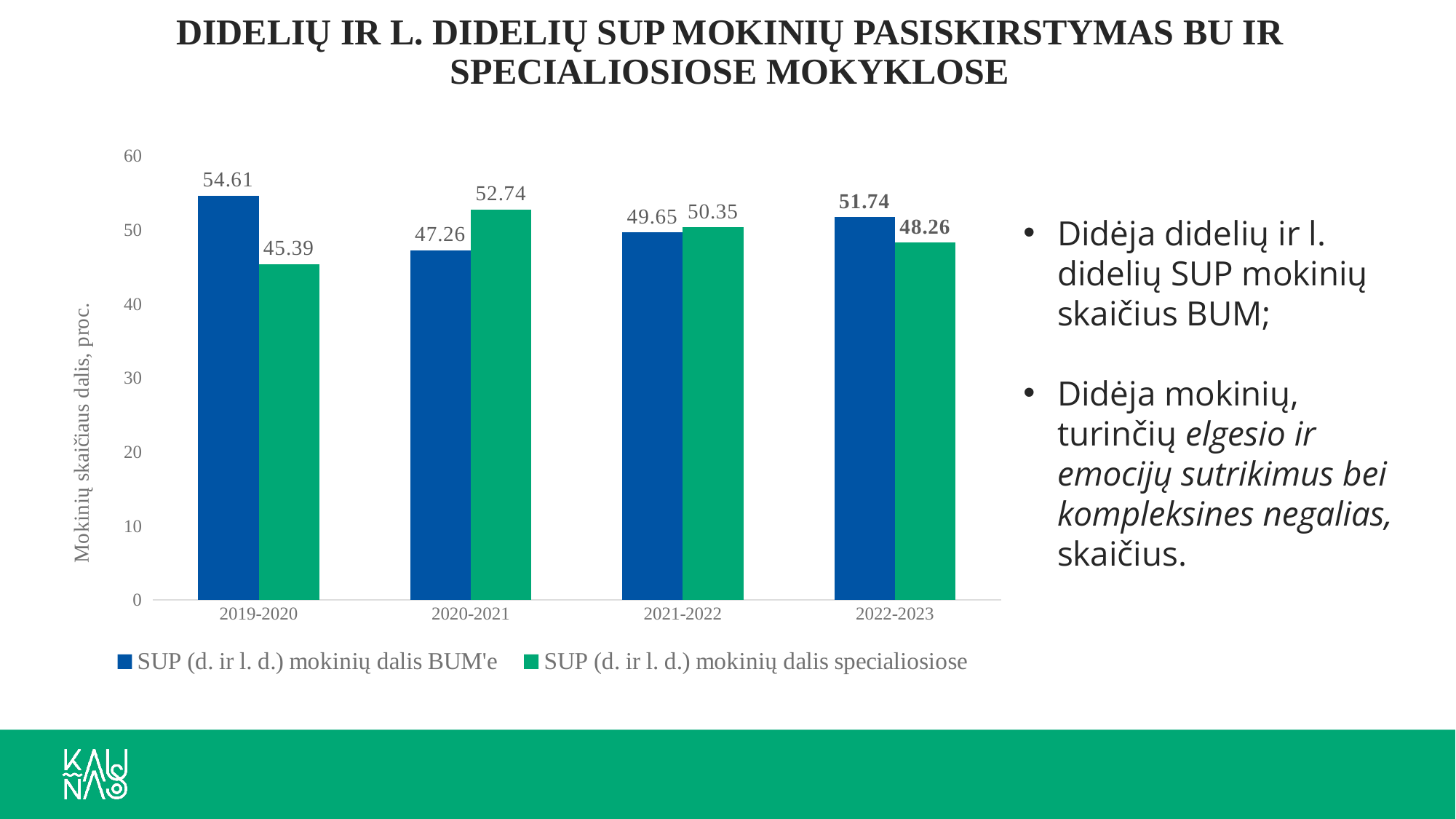

# DIDELIŲ IR L. DIDELIŲ SUP MOKINIŲ PASISKIRSTYMAS BU IR SPECIALIOSIOSE MOKYKLOSE

### Chart

| Category | SUP (d. ir l. d.) mokinių dalis BUM'e | SUP (d. ir l. d.) mokinių dalis specialiosiose |
|---|---|---|
| 2019-2020 | 54.60674157303371 | 45.39325842696629 |
| 2020-2021 | 47.26315789473684 | 52.73684210526316 |
| 2021-2022 | 49.653808110781405 | 50.346191889218595 |
| 2022-2023 | 51.74311926605505 | 48.25688073394495 |
Didėja didelių ir l. didelių SUP mokinių skaičius BUM;

Didėja mokinių, turinčių elgesio ir emocijų sutrikimus bei kompleksines negalias, skaičius.